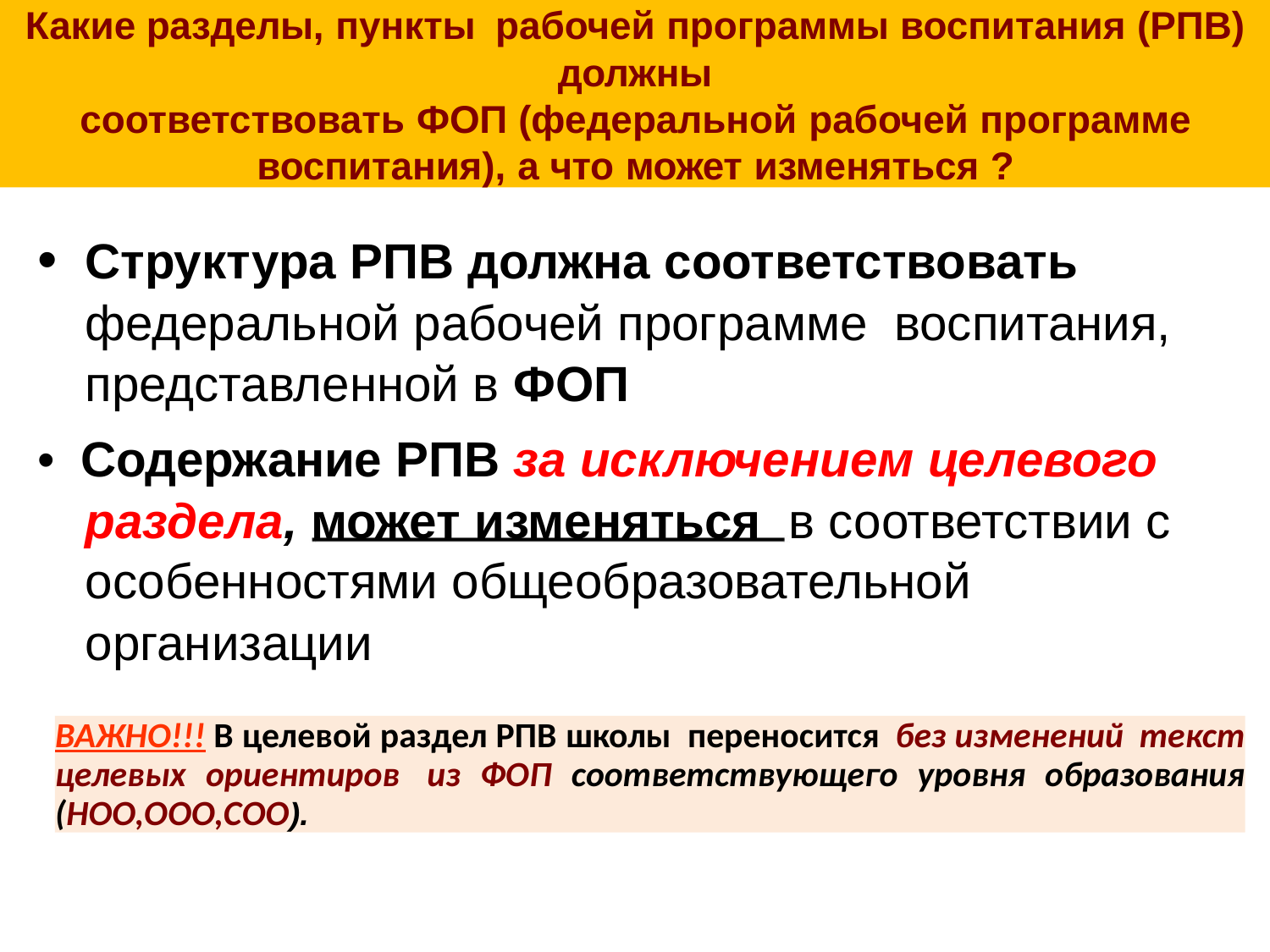

Какие разделы, пункты рабочей программы воспитания (РПВ) должны
соответствовать ФОП (федеральной рабочей программе воспитания), а что может изменяться ?
• Структура РПВ должна соответствовать
федеральной рабочей программе воспитания,
представленной в ФОП
• Содержание РПВ за исключением целевого
раздела, может изменяться  в соответствии с
особенностями общеобразовательной
организации
ВАЖНО!!! В целевой раздел РПВ школы переносится без изменений текст целевых ориентиров из ФОП соответствующего уровня образования (НОО,ООО,СОО).